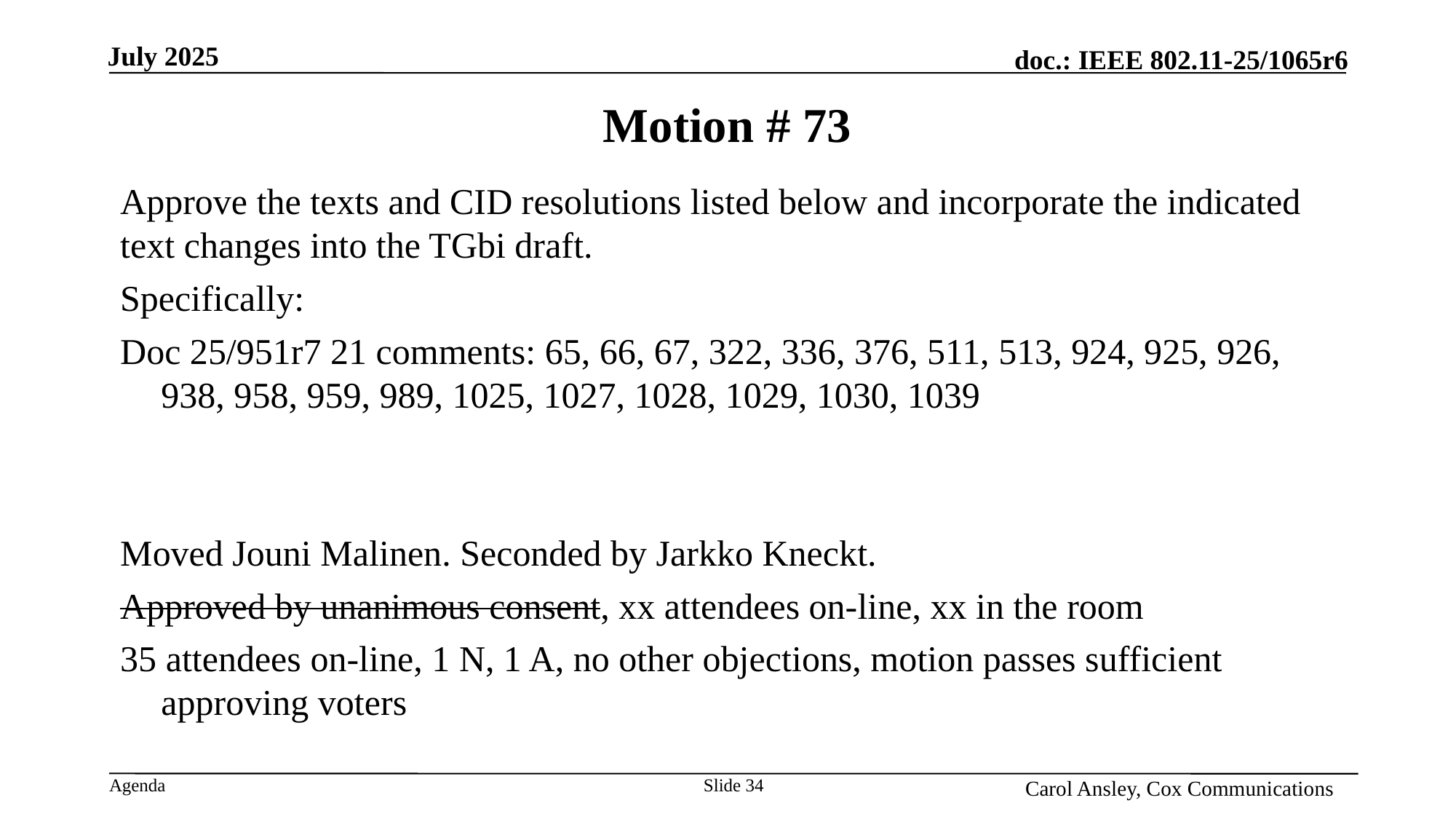

# Motion # 73
Approve the texts and CID resolutions listed below and incorporate the indicated text changes into the TGbi draft.
Specifically:
Doc 25/951r7 21 comments: 65, 66, 67, 322, 336, 376, 511, 513, 924, 925, 926, 938, 958, 959, 989, 1025, 1027, 1028, 1029, 1030, 1039

Moved Jouni Malinen. Seconded by Jarkko Kneckt.
Approved by unanimous consent, xx attendees on-line, xx in the room
35 attendees on-line, 1 N, 1 A, no other objections, motion passes sufficient approving voters
Slide 34